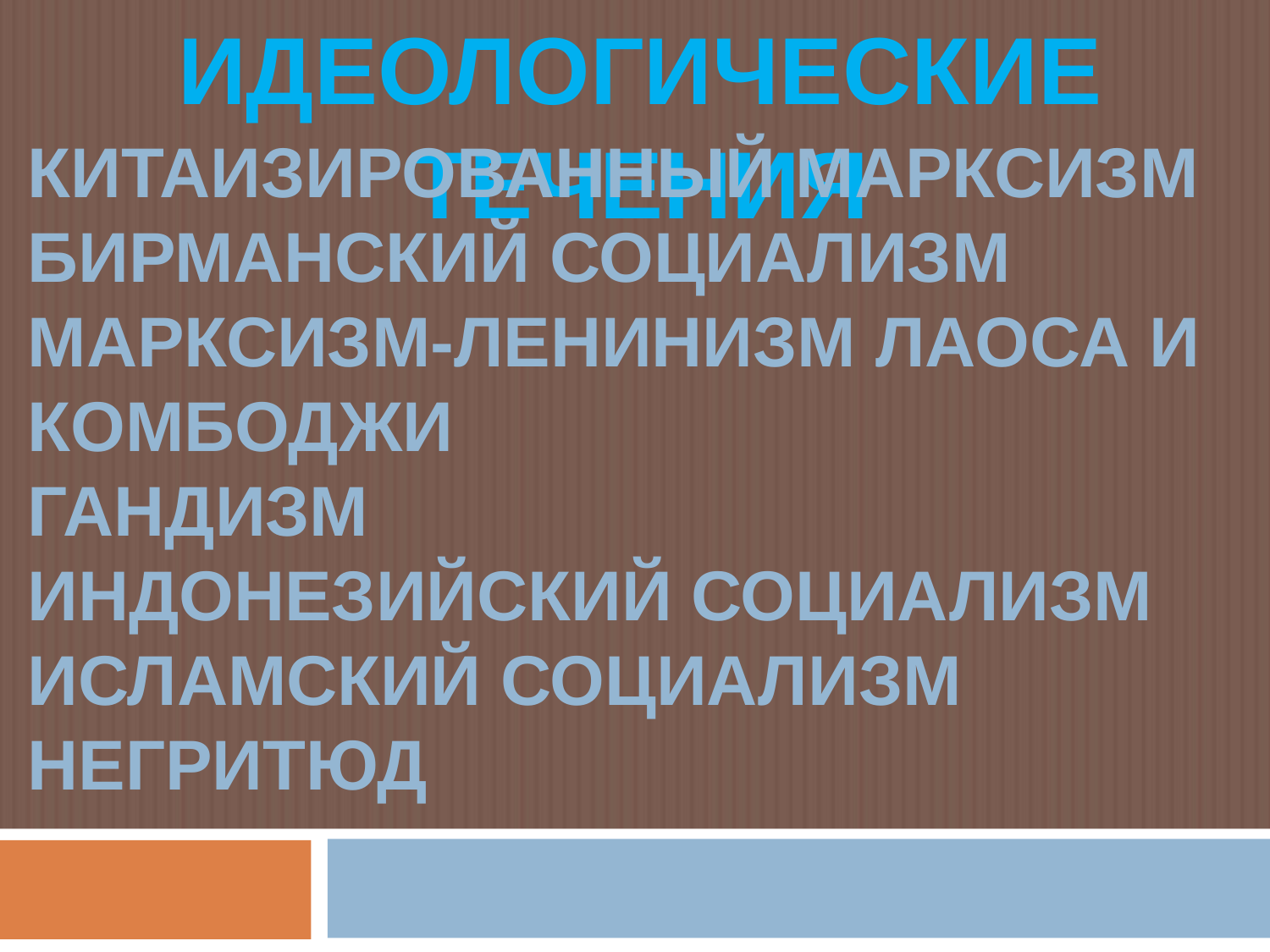

ИДЕОЛОГИЧЕСКИЕ ТЕЧЕНИЯ
КИТАИЗИРОВАННЫЙ МАРКСИЗМ
БИРМАНСКИЙ СОЦИАЛИЗМ
МАРКСИЗМ-ЛЕНИНИЗМ ЛАОСА И КОМБОДЖИ
ГАНДИЗМ
ИНДОНЕЗИЙСКИЙ СОЦИАЛИЗМ
ИСЛАМСКИЙ СОЦИАЛИЗМ
НЕГРИТЮД